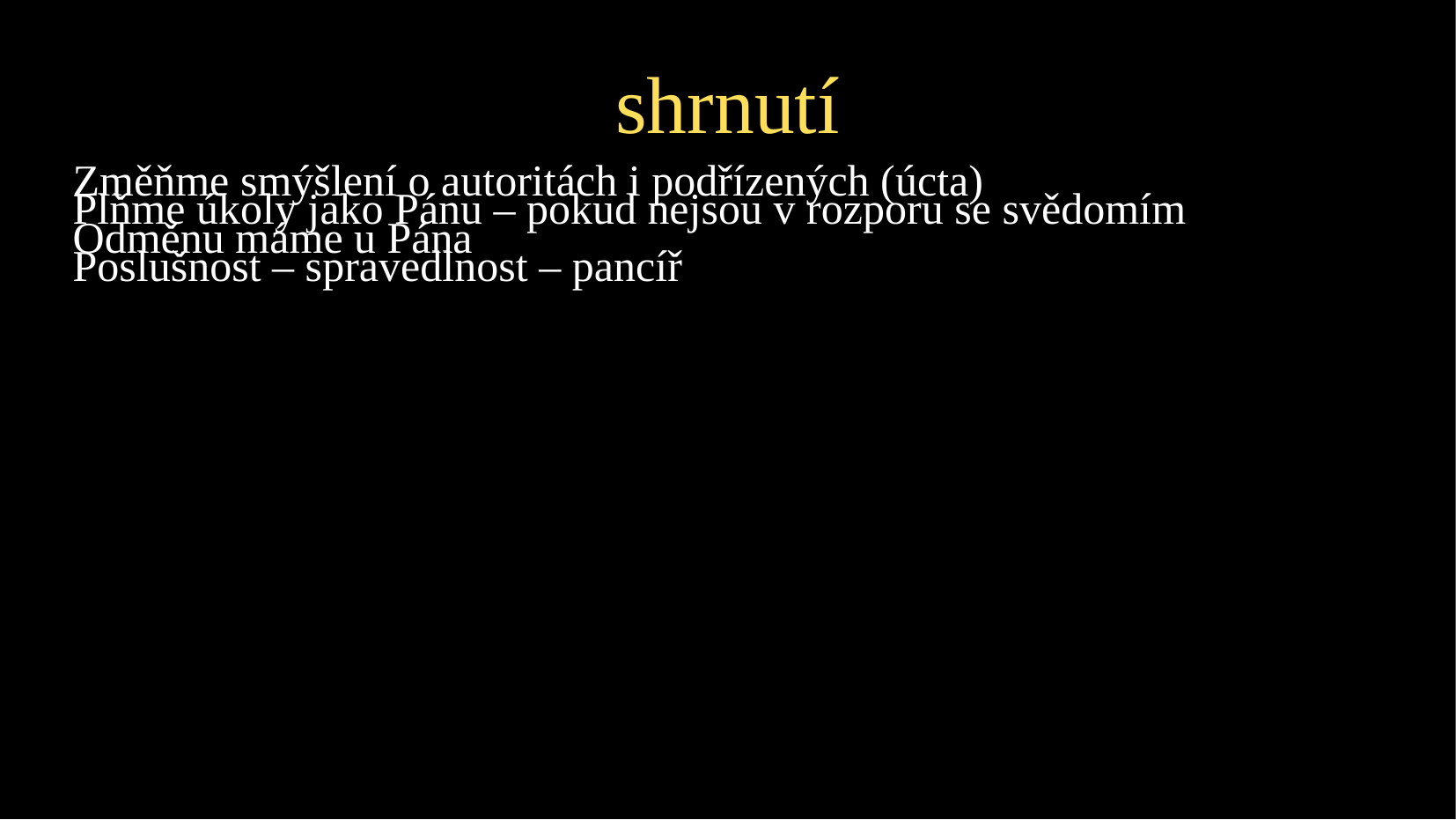

shrnutí
Změňme smýšlení o autoritách i podřízených (úcta)
Plňme úkoly jako Pánu – pokud nejsou v rozporu se svědomím
Odměnu máme u Pána
Poslušnost – spravedlnost – pancíř